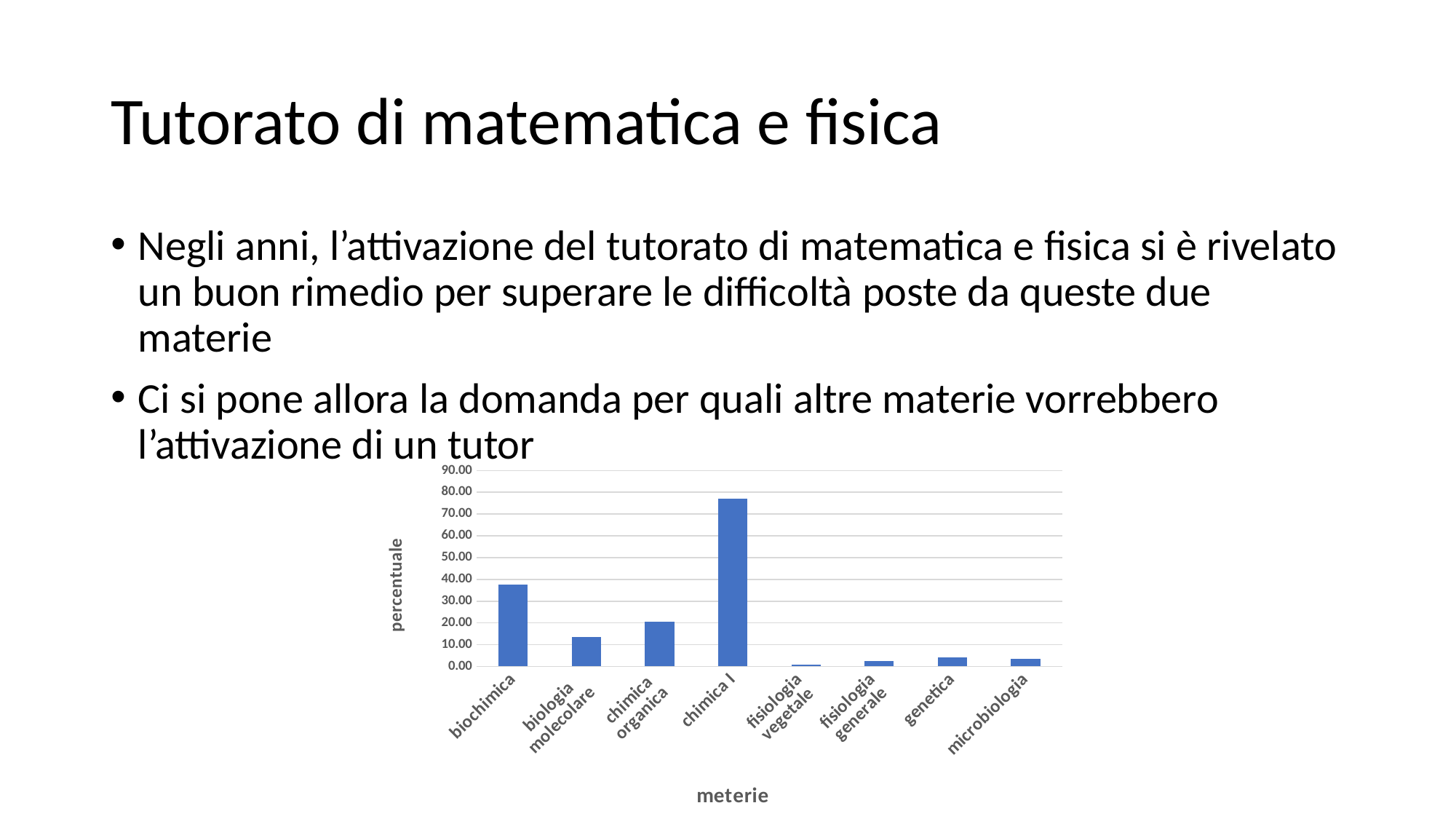

# Tutorato di matematica e fisica
Negli anni, l’attivazione del tutorato di matematica e fisica si è rivelato un buon rimedio per superare le difficoltà poste da queste due materie
Ci si pone allora la domanda per quali altre materie vorrebbero l’attivazione di un tutor

### Chart

| Category | tutor |
|---|---|
| biochimica | 37.60683760683761 |
| biologia
molecolare | 13.675213675213676 |
| chimica
organica | 20.512820512820515 |
| chimica I | 76.92307692307693 |
| fisiologia
vegetale | 0.8547008547008548 |
| fisiologia
generale | 2.5641025641025643 |
| genetica | 4.273504273504273 |
| microbiologia | 3.418803418803419 |